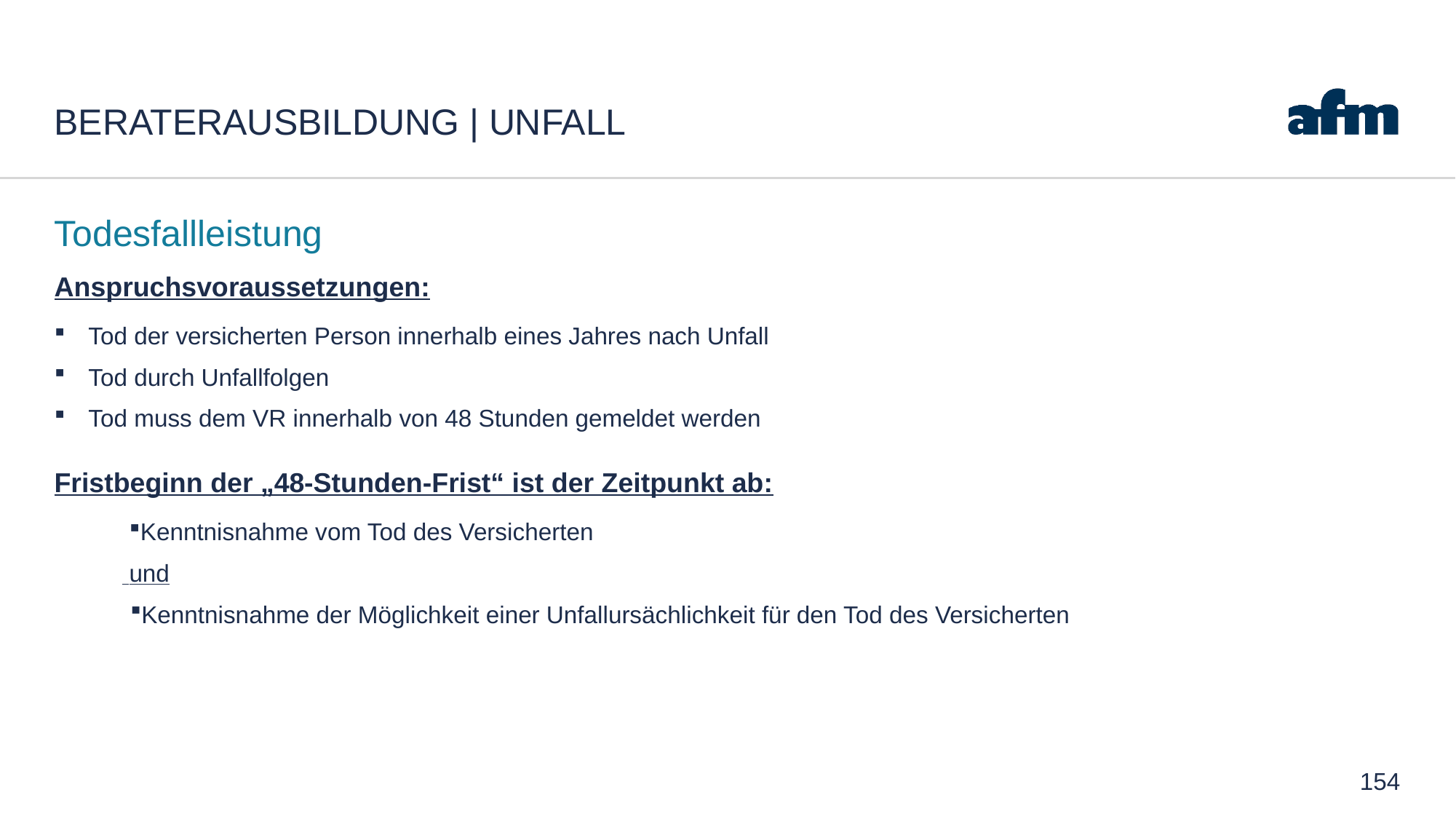

# Beraterausbildung | Unfall
Todesfallleistung
Anspruchsvoraussetzungen:
Tod der versicherten Person innerhalb eines Jahres nach Unfall
Tod durch Unfallfolgen
Tod muss dem VR innerhalb von 48 Stunden gemeldet werden
Fristbeginn der „48-Stunden-Frist“ ist der Zeitpunkt ab:
Kenntnisnahme vom Tod des Versicherten
 und
Kenntnisnahme der Möglichkeit einer Unfallursächlichkeit für den Tod des Versicherten
154